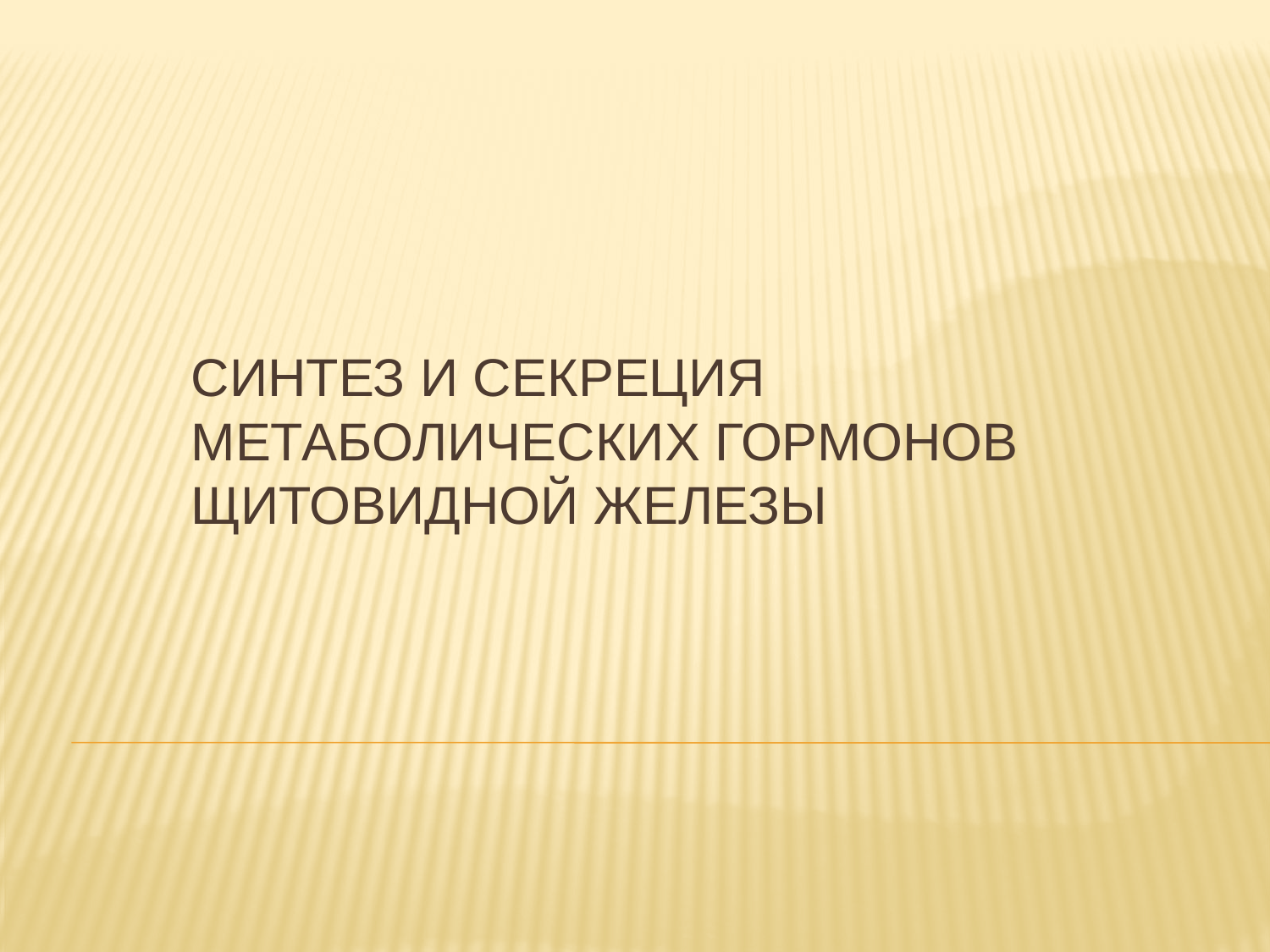

# Синтез и секреция метаболических гормонов щитовидной железы